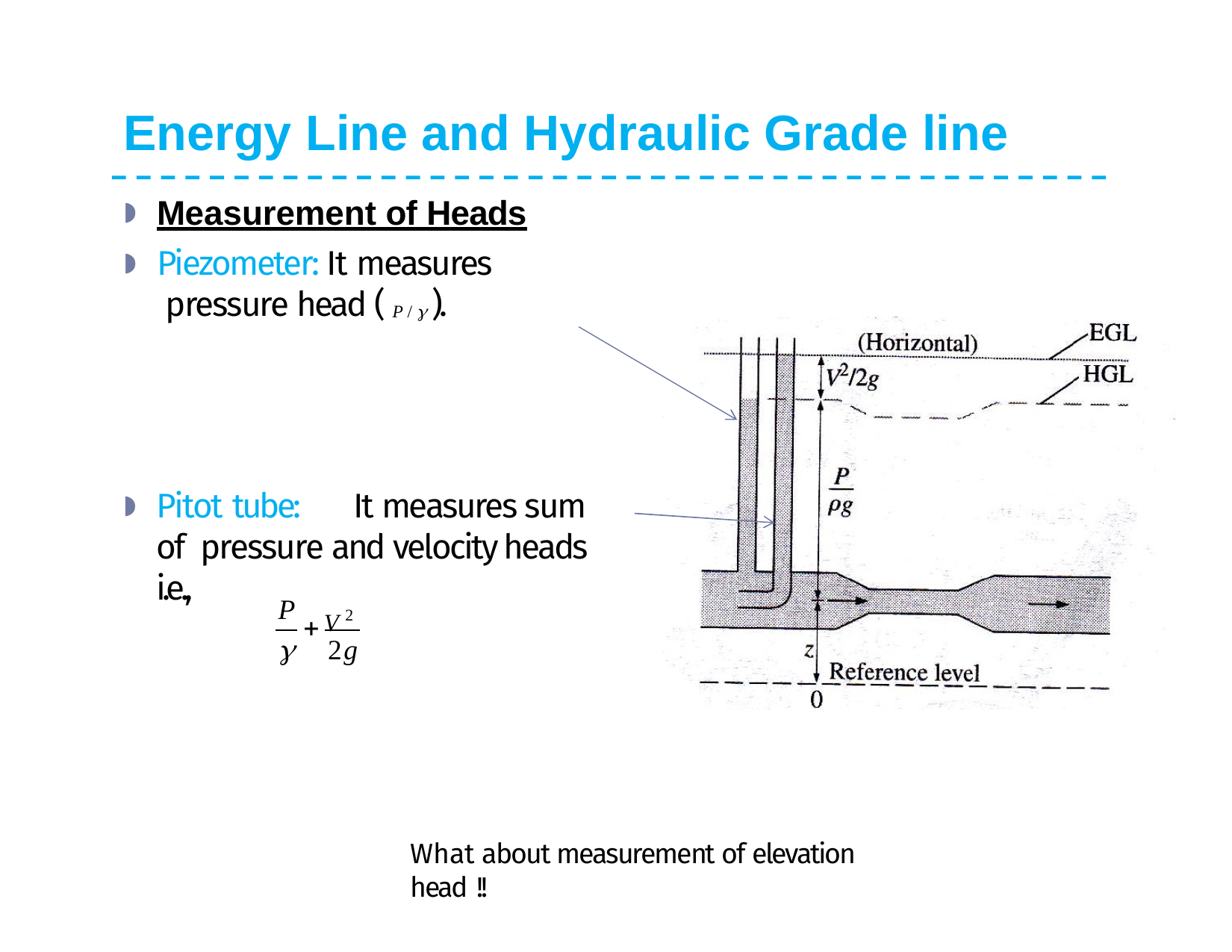

# Energy Line and Hydraulic Grade line
Measurement of Heads
Piezometer: It measures  pressure head ( P / γ ).

Pitot tube:	It measures sum of  pressure and velocity heads i.e.,
V 2
P
+
γ	2g

What about measurement of elevation head !!